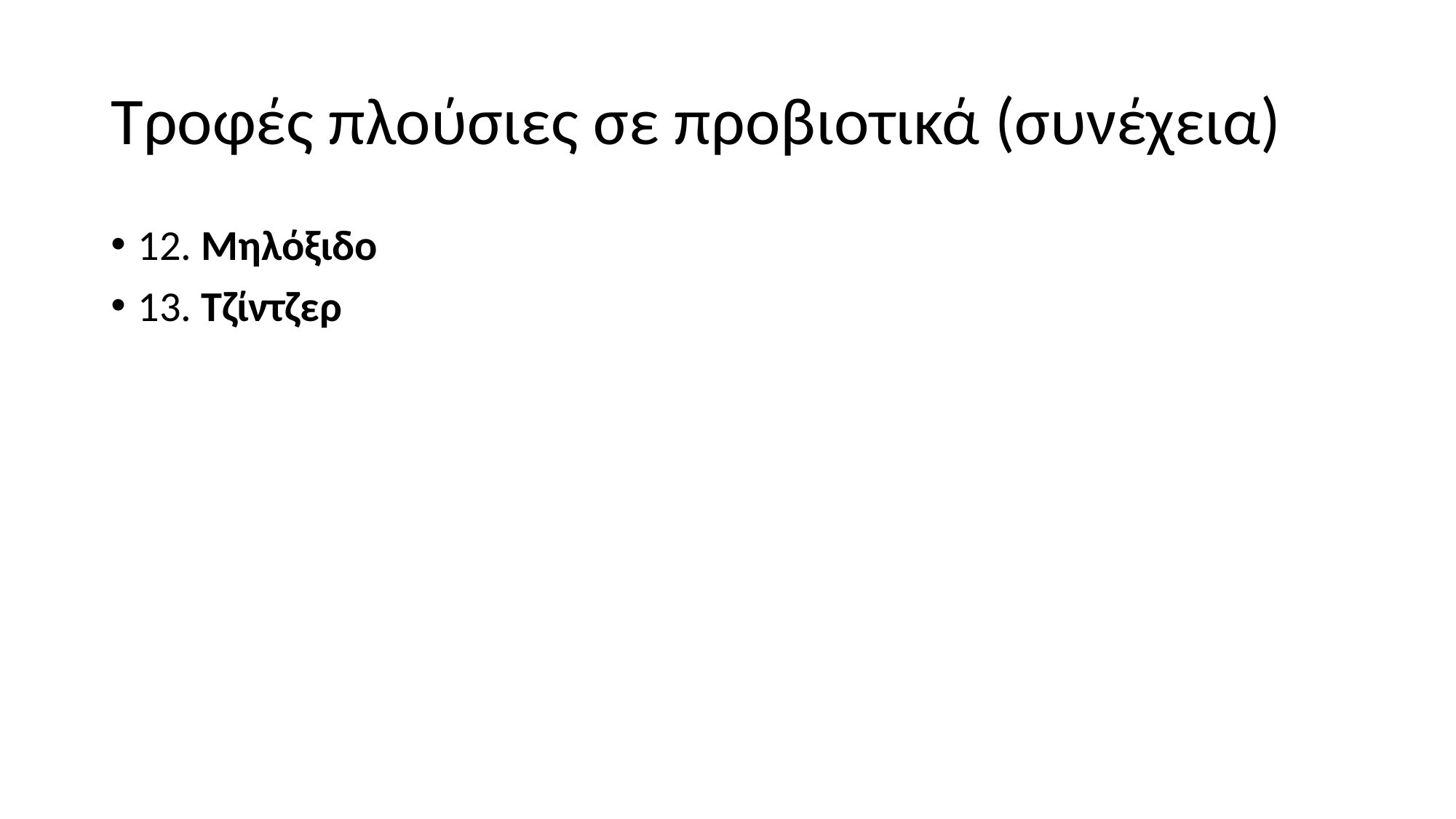

# Τροφές πλούσιες σε προβιοτικά (συνέχεια)
12. Μηλόξιδο
13. Τζίντζερ